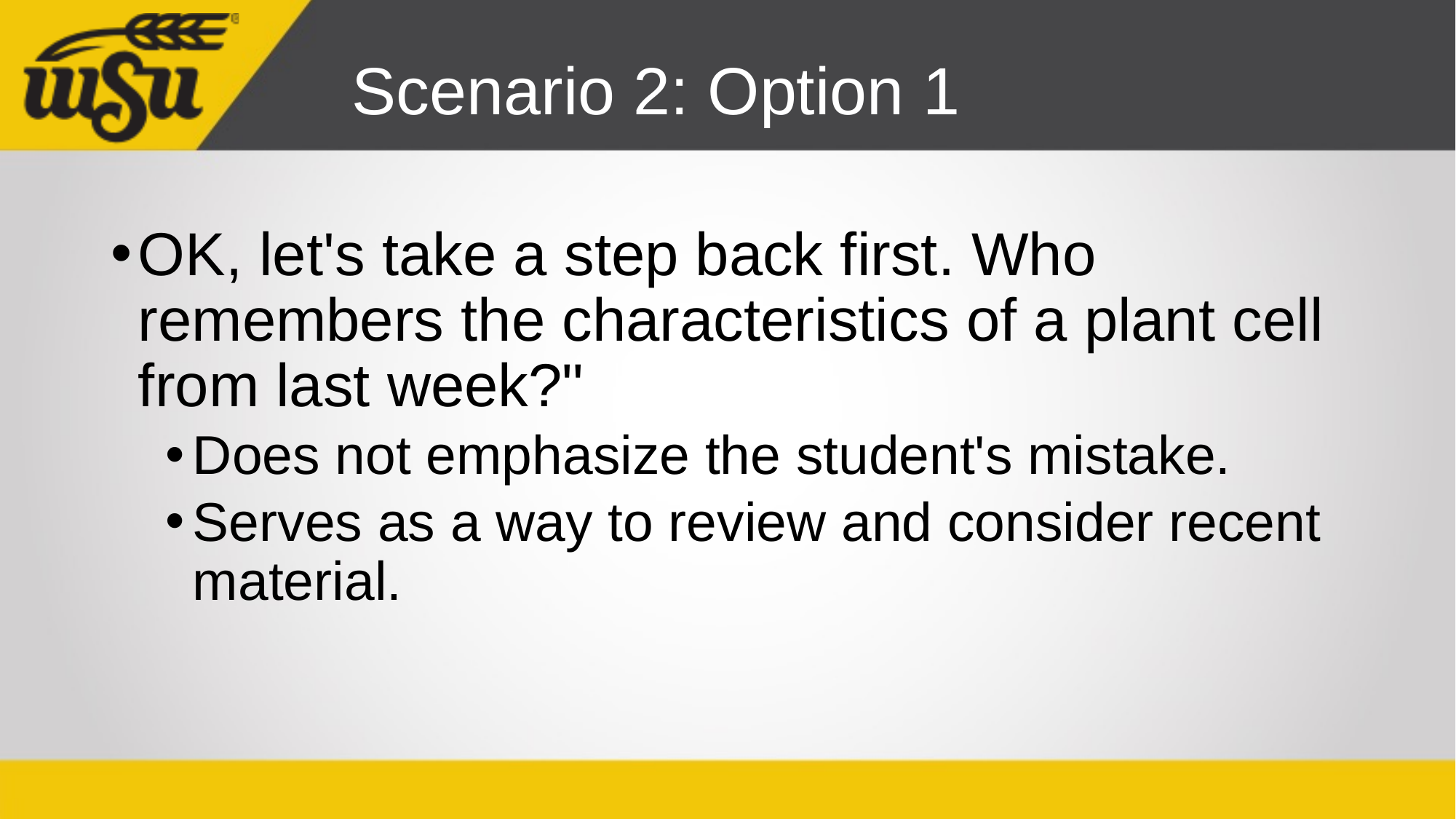

# Scenario 2: Option 1
OK, let's take a step back first. Who remembers the characteristics of a plant cell from last week?"
Does not emphasize the student's mistake.
Serves as a way to review and consider recent material.